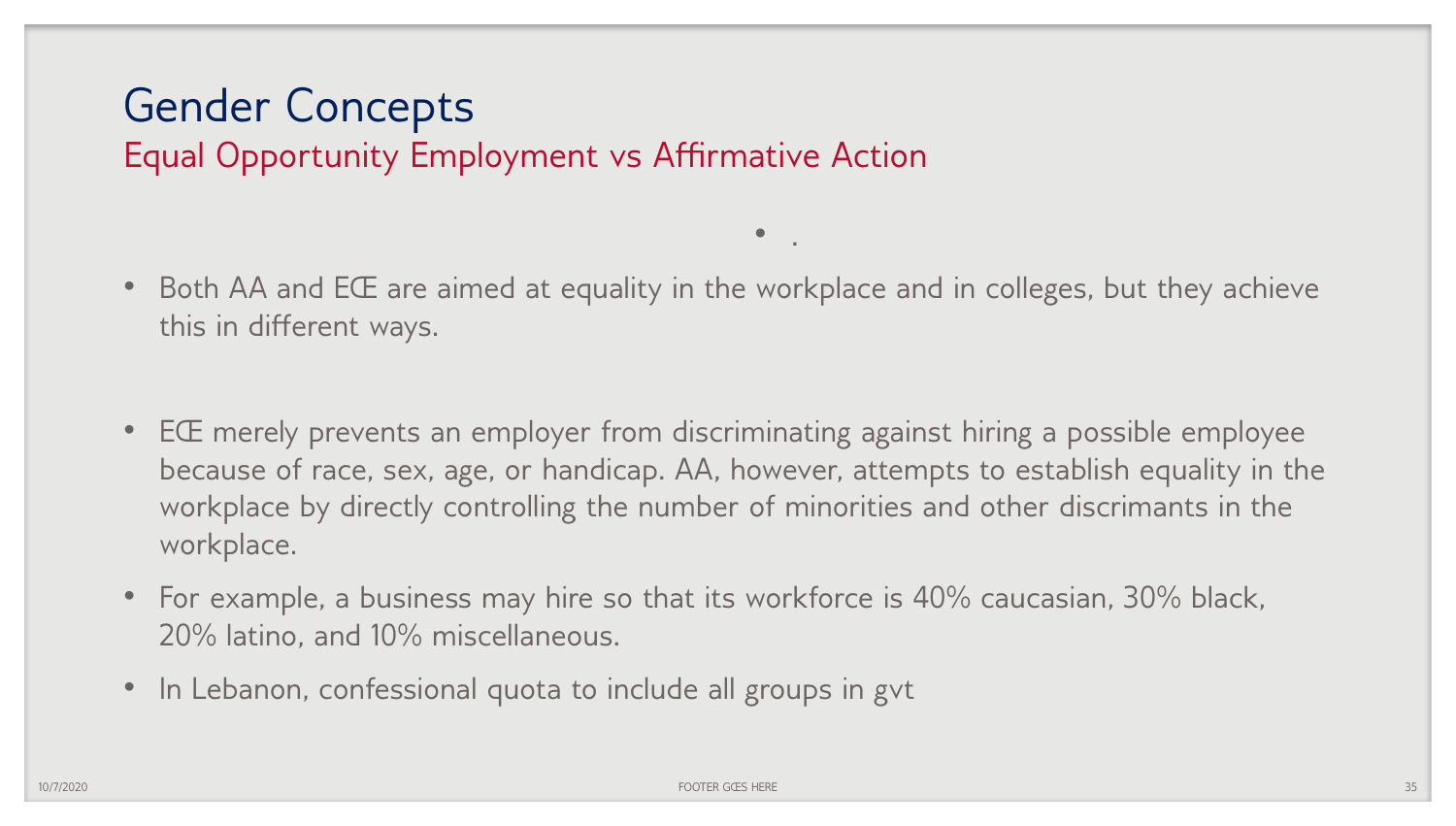

# Gender Concepts Equal Opportunity Employment vs Affirmative Action

Both AA and EOE are aimed at equality in the workplace and in colleges, but they achieve this in different ways.

EOE merely prevents an employer from discriminating against hiring a possible employee because of race, sex, age, or handicap. AA, however, attempts to establish equality in the workplace by directly controlling the number of minorities and other discrimants in the workplace.
For example, a business may hire so that its workforce is 40% caucasian, 30% black, 20% latino, and 10% miscellaneous.
In Lebanon, confessional quota to include all groups in gvt

.
10/7/2020
FOOTER GOES HERE
35